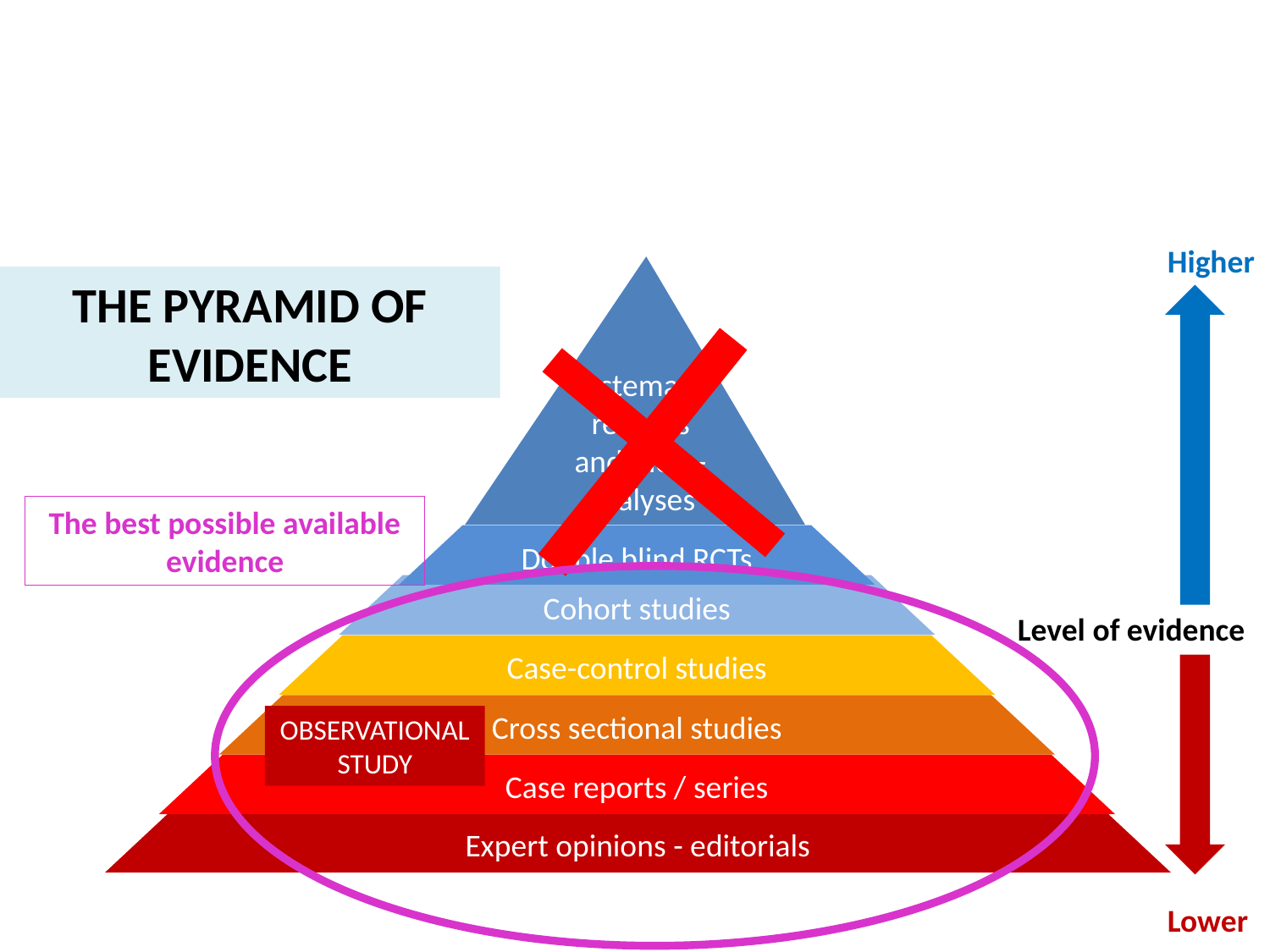

Higher
Systematic reviews and meta-analyses

THE PYRAMID OF EVIDENCE

The best possible available evidence
Double blind RCTs

Cohort studies
Level of evidence
Case-control studies

Cross sectional studies
OBSERVATIONAL STUDY
Case reports / series
Expert opinions - editorials
Lower